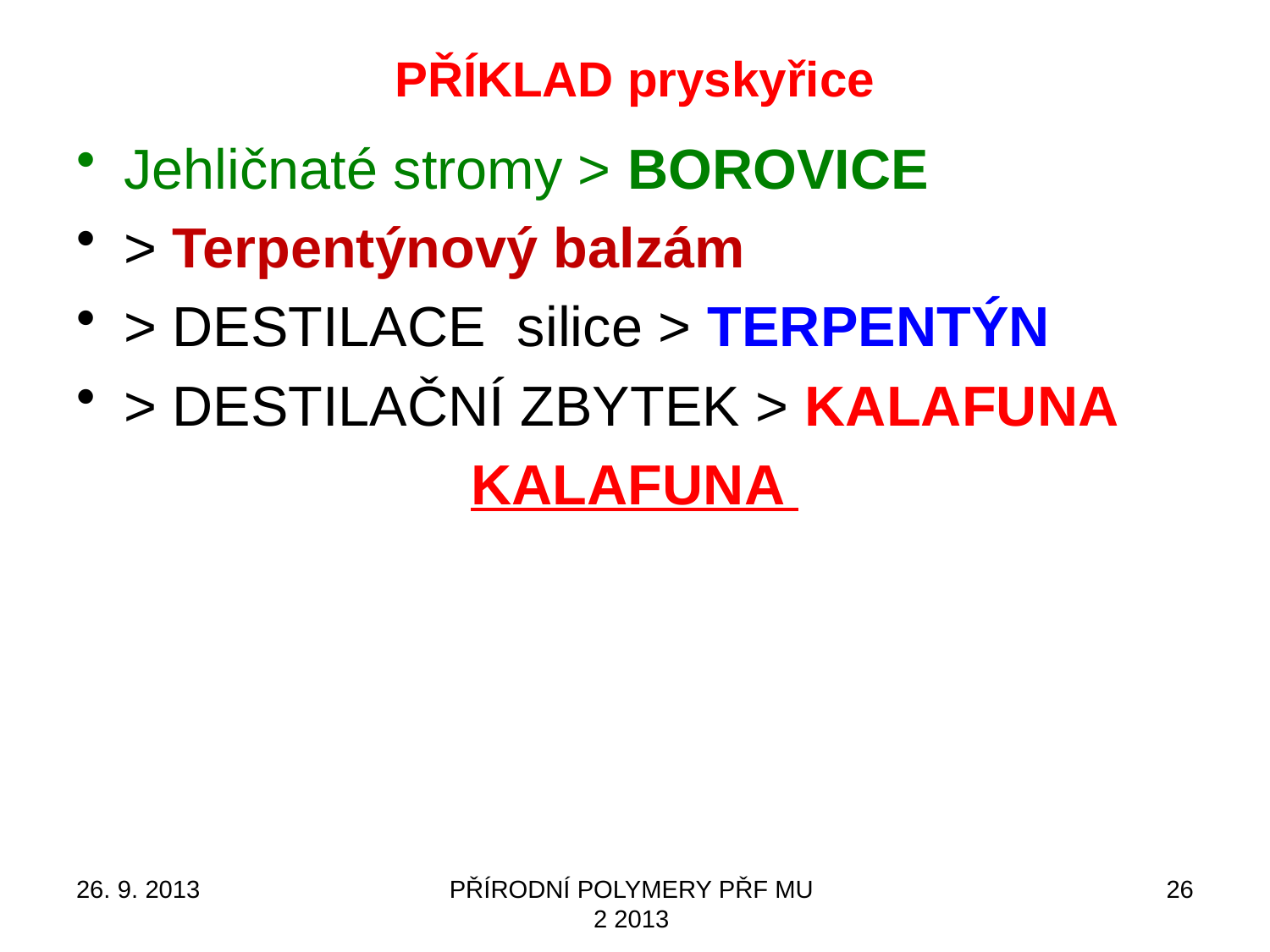

# PŘÍKLAD pryskyřice
Jehličnaté stromy > BOROVICE
> Terpentýnový balzám
> DESTILACE  silice > TERPENTÝN
> DESTILAČNÍ ZBYTEK > KALAFUNA
KALAFUNA

26. 9. 2013
PŘÍRODNÍ POLYMERY PŘF MU  2 2013
26